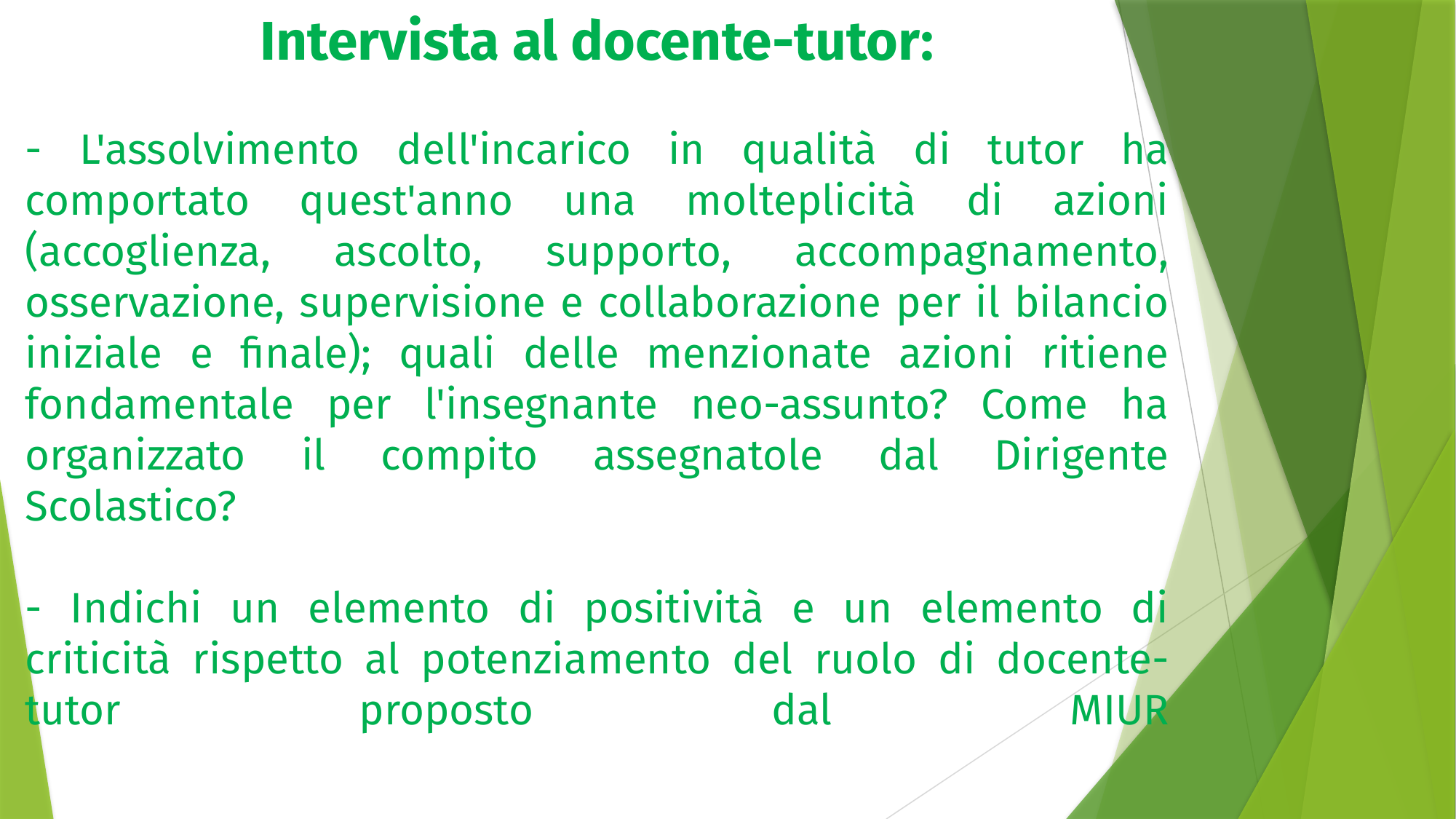

Intervista al docente-tutor:
- L'assolvimento dell'incarico in qualità di tutor ha comportato quest'anno una molteplicità di azioni (accoglienza, ascolto, supporto, accompagnamento, osservazione, supervisione e collaborazione per il bilancio iniziale e finale); quali delle menzionate azioni ritiene fondamentale per l'insegnante neo-assunto? Come ha organizzato il compito assegnatole dal Dirigente Scolastico?
- Indichi un elemento di positività e un elemento di criticità rispetto al potenziamento del ruolo di docente-tutor proposto dal MIUR